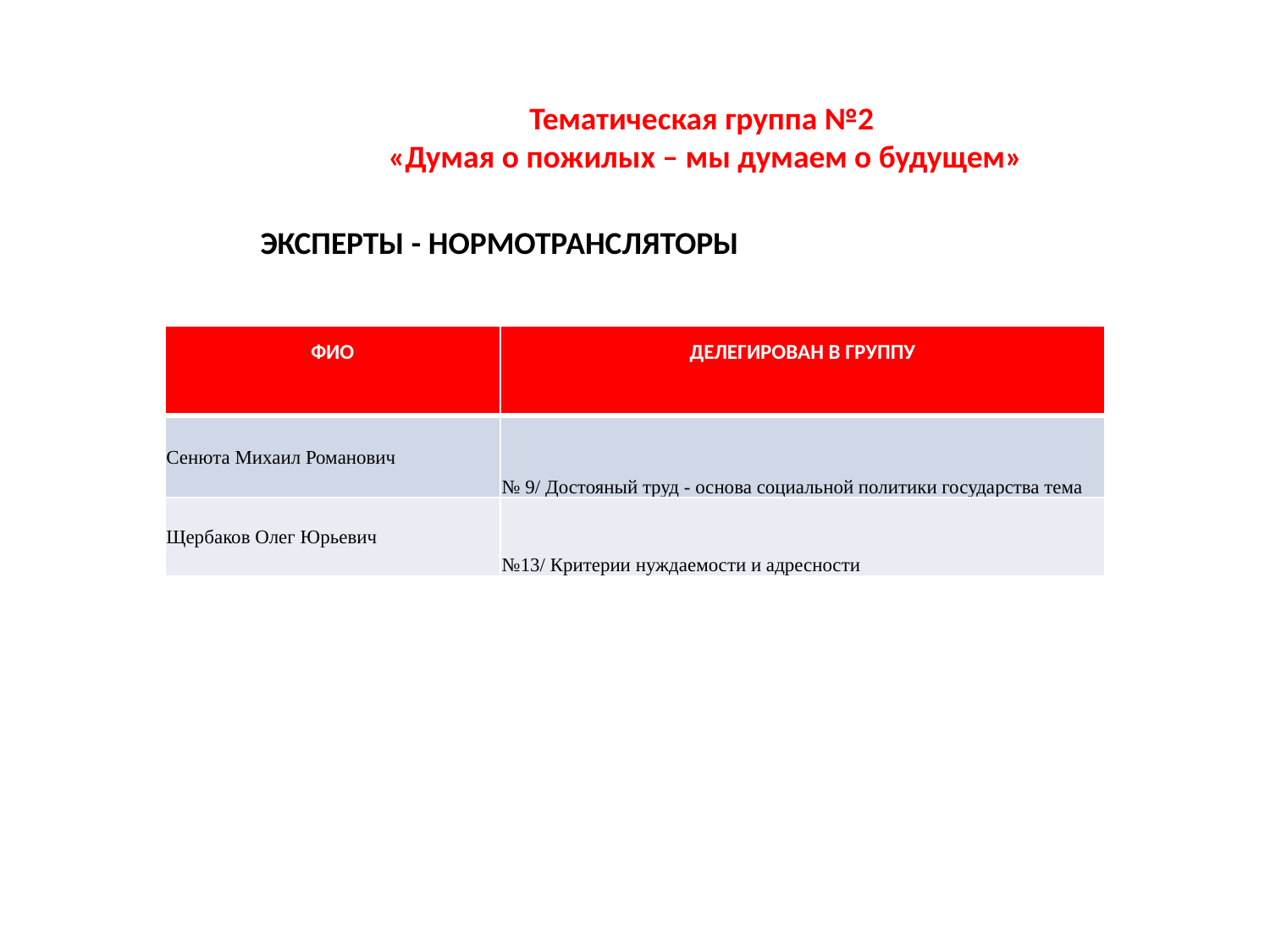

Тематическая группа №2
«Думая о пожилых – мы думаем о будущем»
ЭКСПЕРТЫ - НОРМОТРАНСЛЯТОРЫ
| ФИО | ДЕЛЕГИРОВАН В ГРУППУ |
| --- | --- |
| Сенюта Михаил Романович | № 9/ Достояный труд - основа социальной политики государства тема |
| Щербаков Олег Юрьевич | №13/ Критерии нуждаемости и адресности |